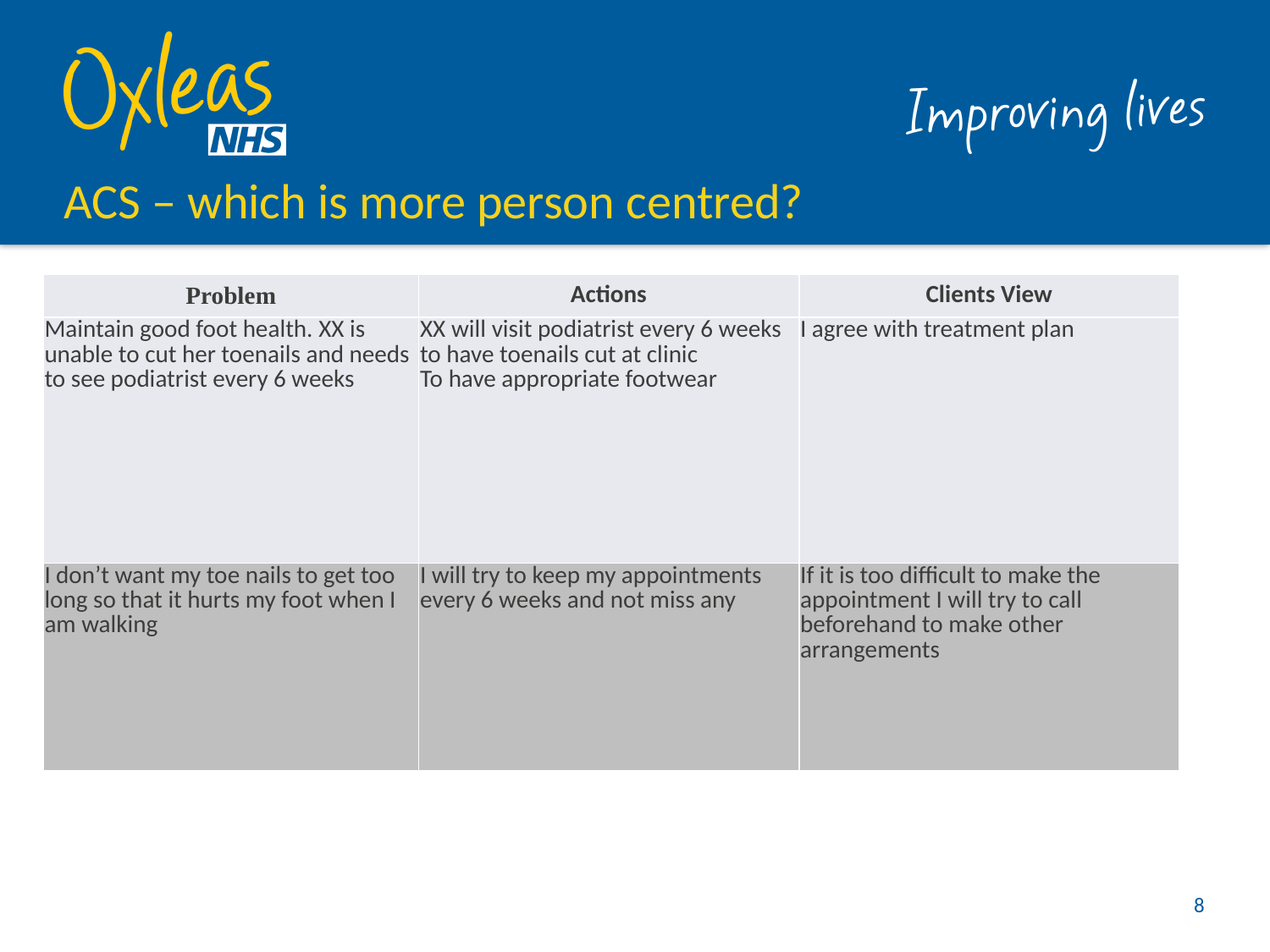

# ACS – which is more person centred?
| Problem | Actions | Clients View |
| --- | --- | --- |
| Maintain good foot health. XX is unable to cut her toenails and needs to see podiatrist every 6 weeks | XX will visit podiatrist every 6 weeks to have toenails cut at clinic To have appropriate footwear | I agree with treatment plan |
| I don’t want my toe nails to get too long so that it hurts my foot when I am walking | I will try to keep my appointments every 6 weeks and not miss any | If it is too difficult to make the appointment I will try to call beforehand to make other arrangements |
8